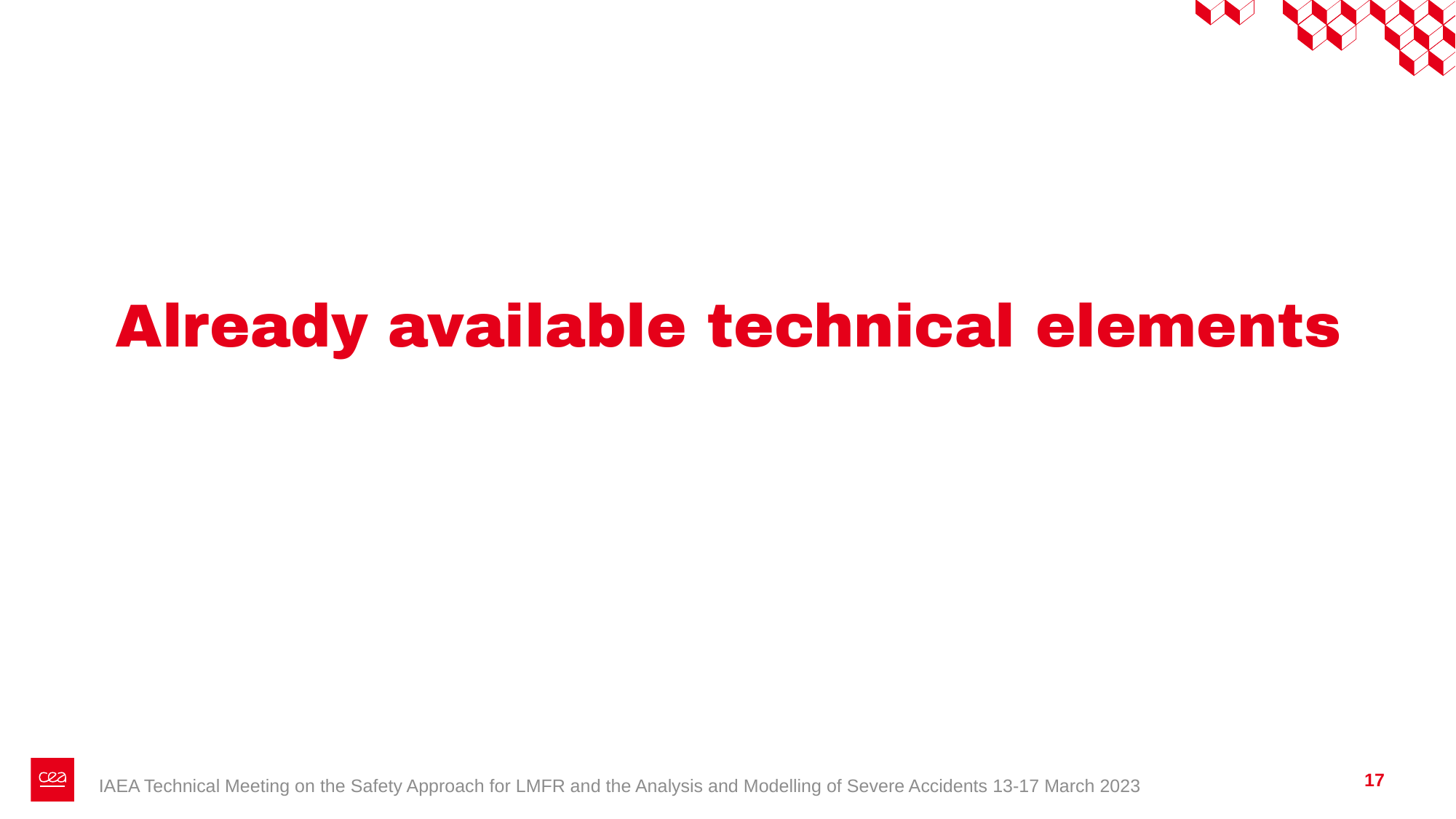

# Already available technical elements
17
IAEA Technical Meeting on the Safety Approach for LMFR and the Analysis and Modelling of Severe Accidents 13-17 March 2023